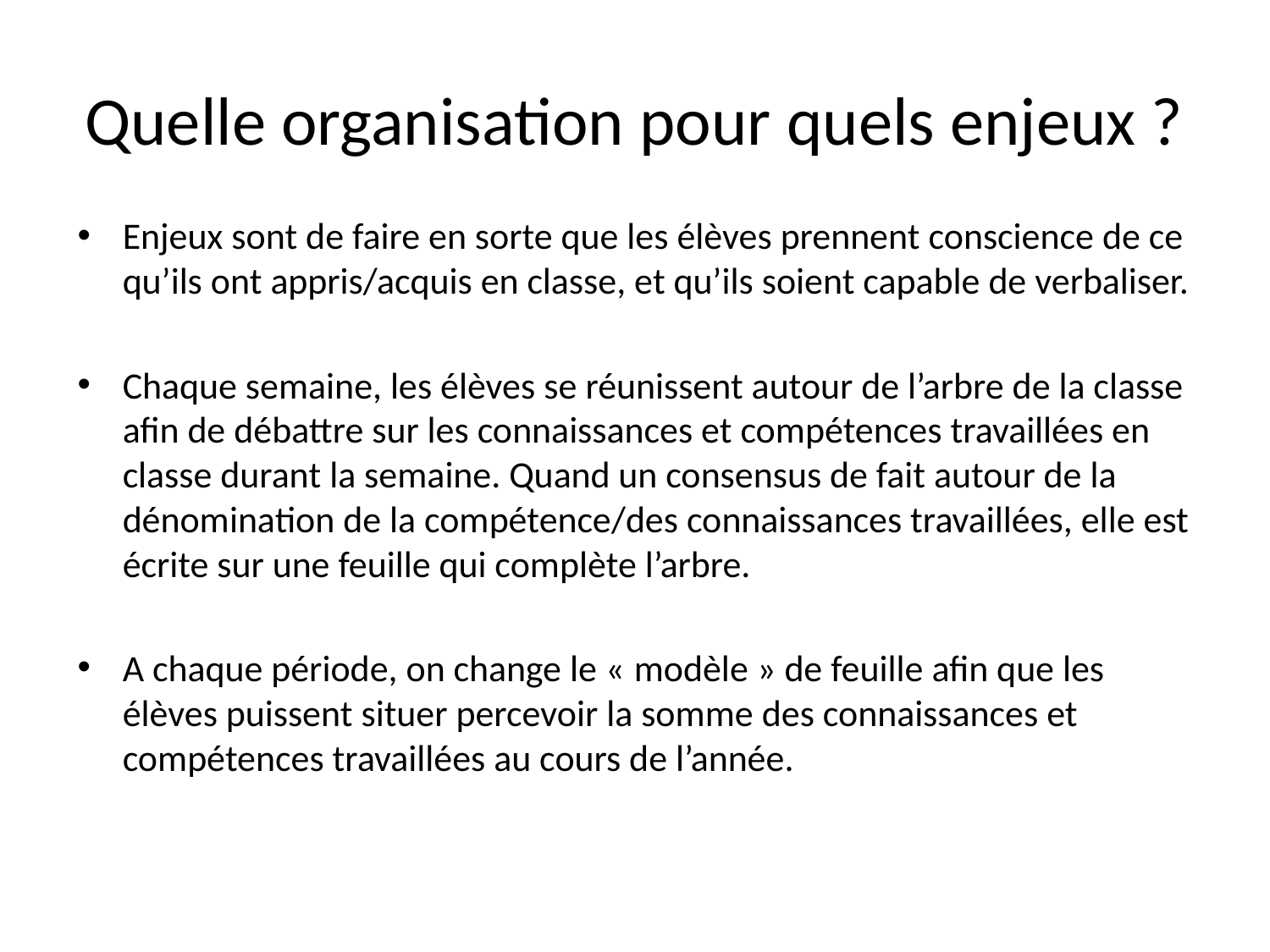

# Quelle organisation pour quels enjeux ?
Enjeux sont de faire en sorte que les élèves prennent conscience de ce qu’ils ont appris/acquis en classe, et qu’ils soient capable de verbaliser.

Chaque semaine, les élèves se réunissent autour de l’arbre de la classe afin de débattre sur les connaissances et compétences travaillées en classe durant la semaine. Quand un consensus de fait autour de la dénomination de la compétence/des connaissances travaillées, elle est écrite sur une feuille qui complète l’arbre.

A chaque période, on change le « modèle » de feuille afin que les élèves puissent situer percevoir la somme des connaissances et compétences travaillées au cours de l’année.